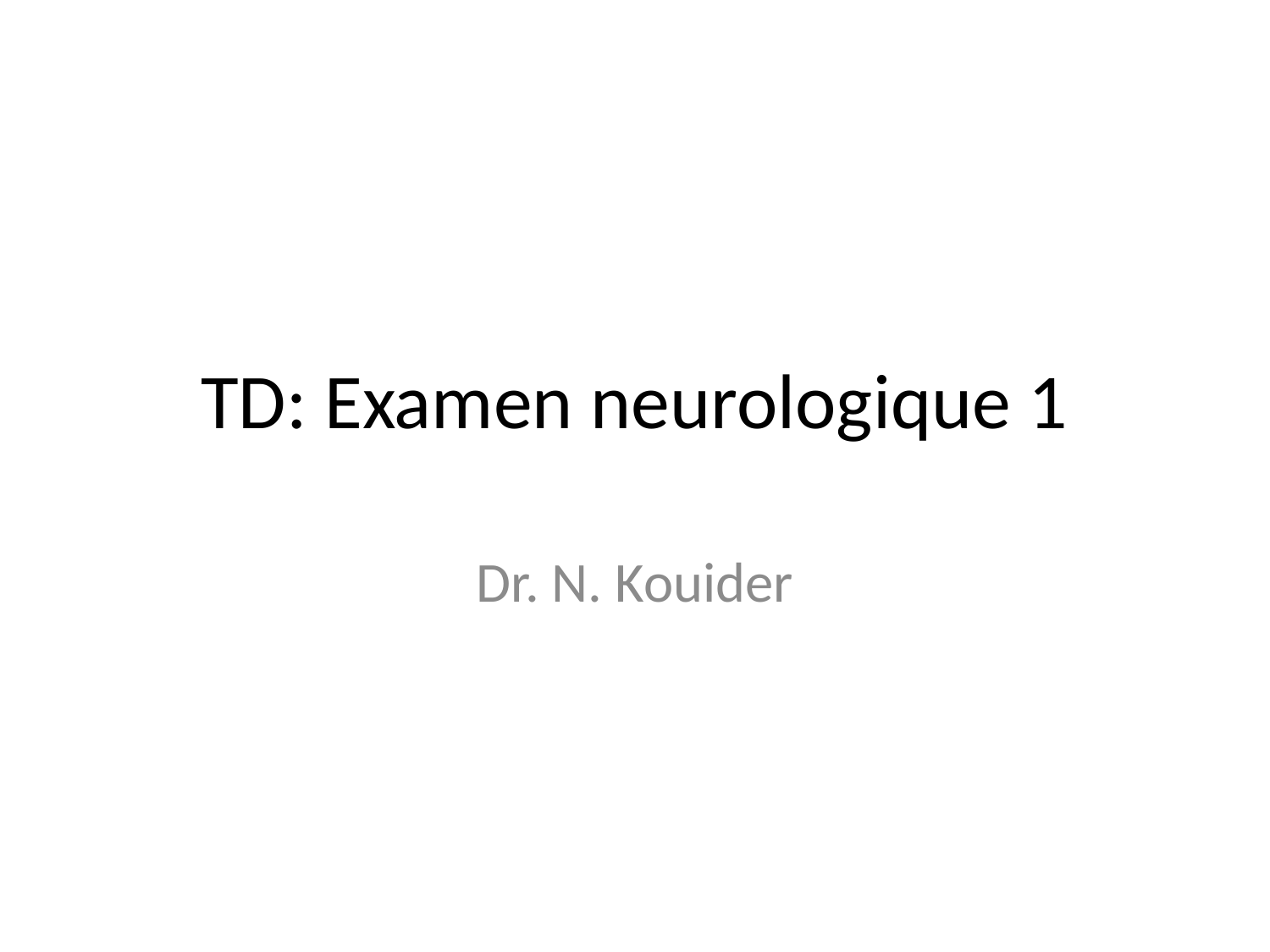

# TD: Examen neurologique 1
Dr. N. Kouider